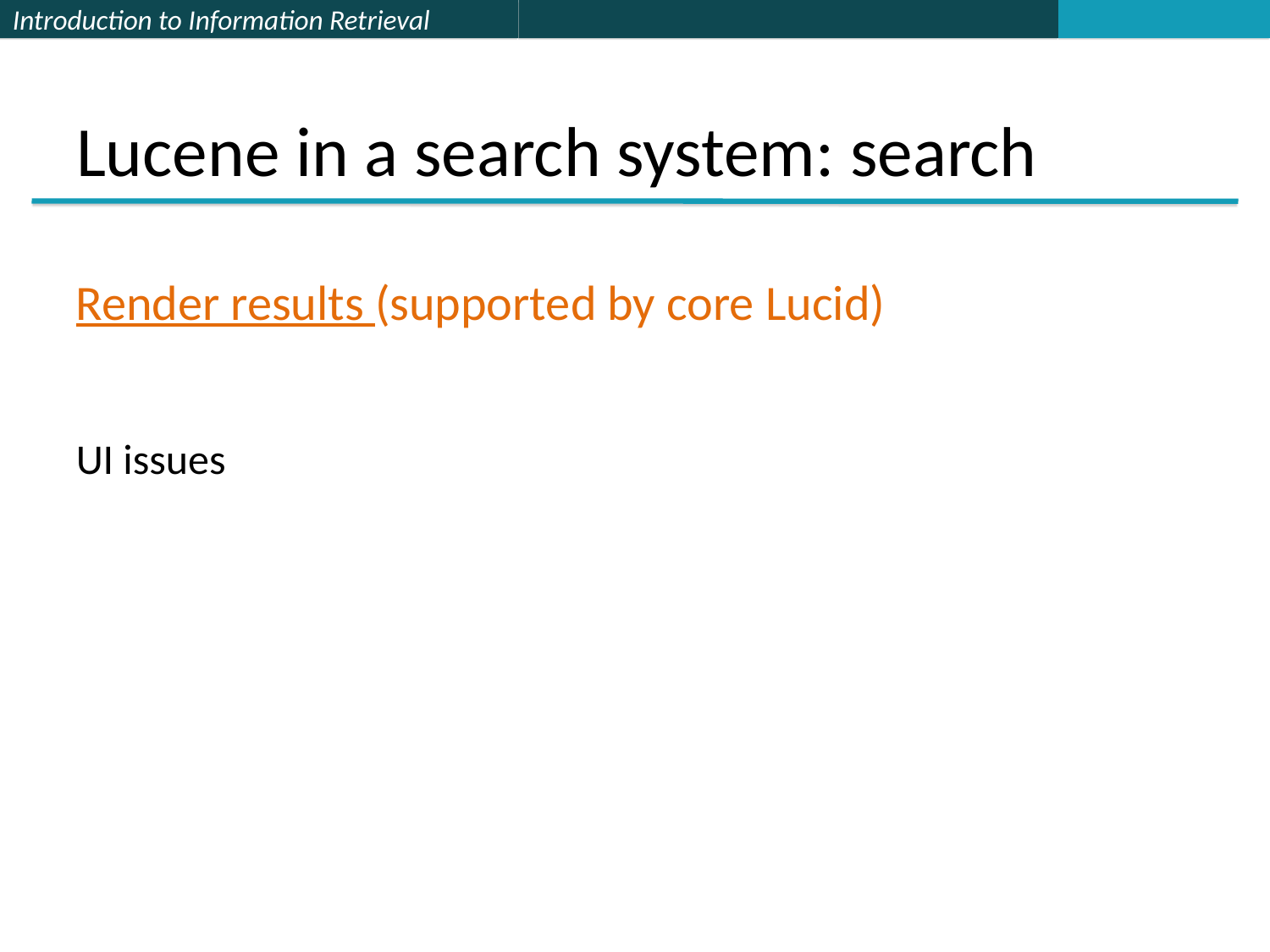

# Lucene in a search system: search
Render results (supported by core Lucid)

UI issues